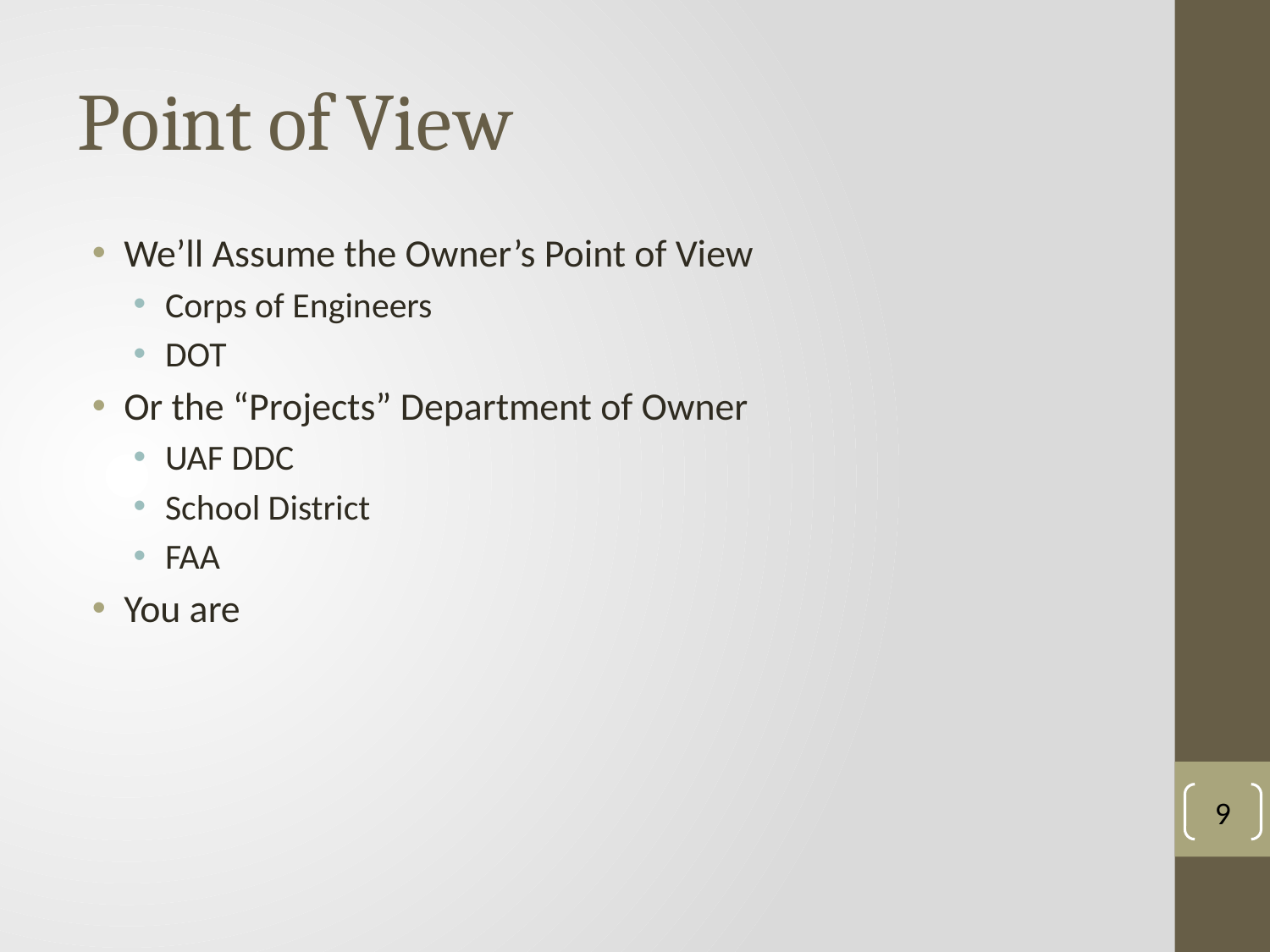

# Point of View
We’ll Assume the Owner’s Point of View
Corps of Engineers
DOT
Or the “Projects” Department of Owner
UAF DDC
School District
FAA
You are
9